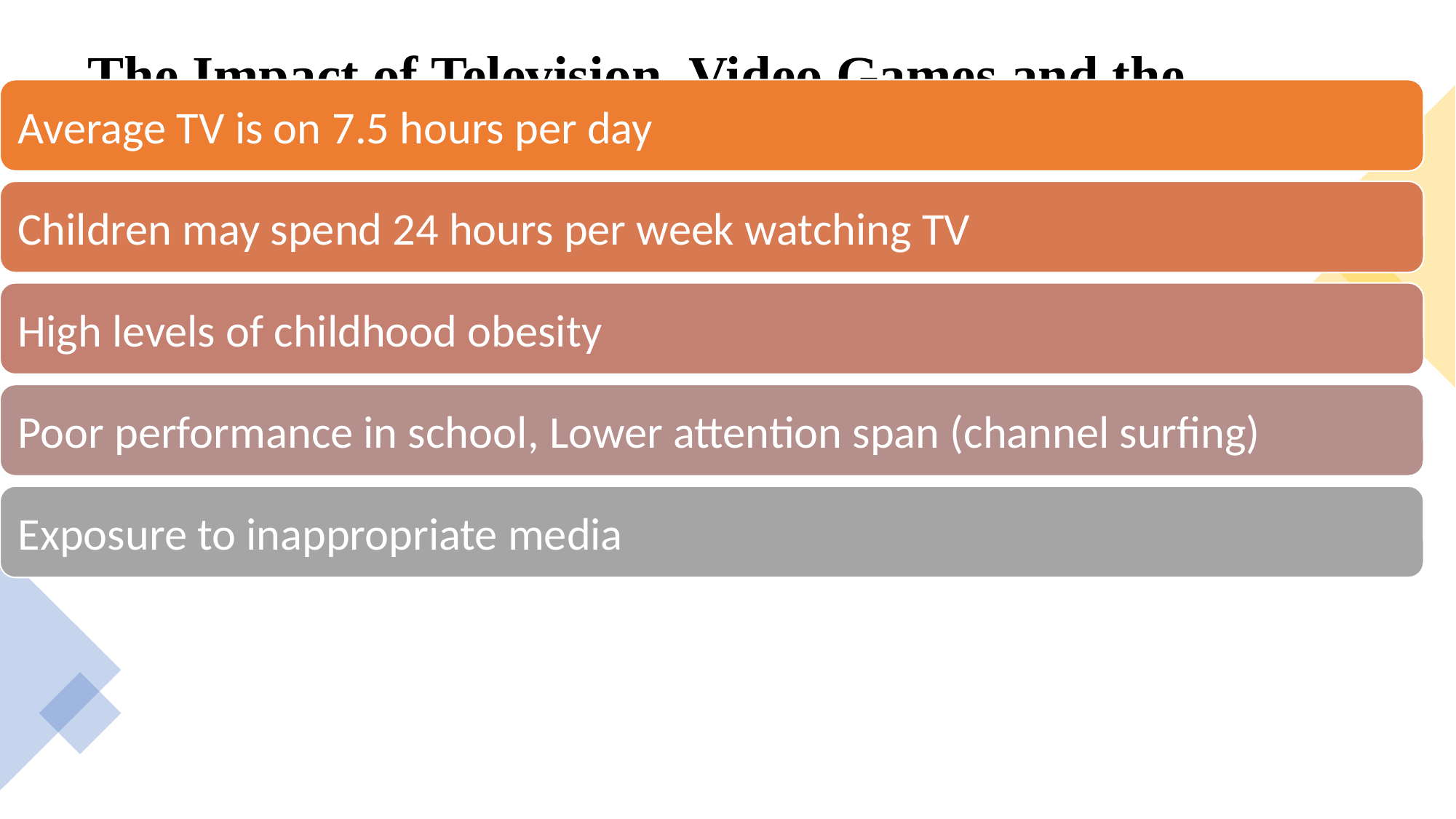

# The Impact of Television, Video Games and the Internet
Average TV is on 7.5 hours per day
Children may spend 24 hours per week watching TV
High levels of childhood obesity
Poor performance in school, Lower attention span (channel surfing)
Exposure to inappropriate media